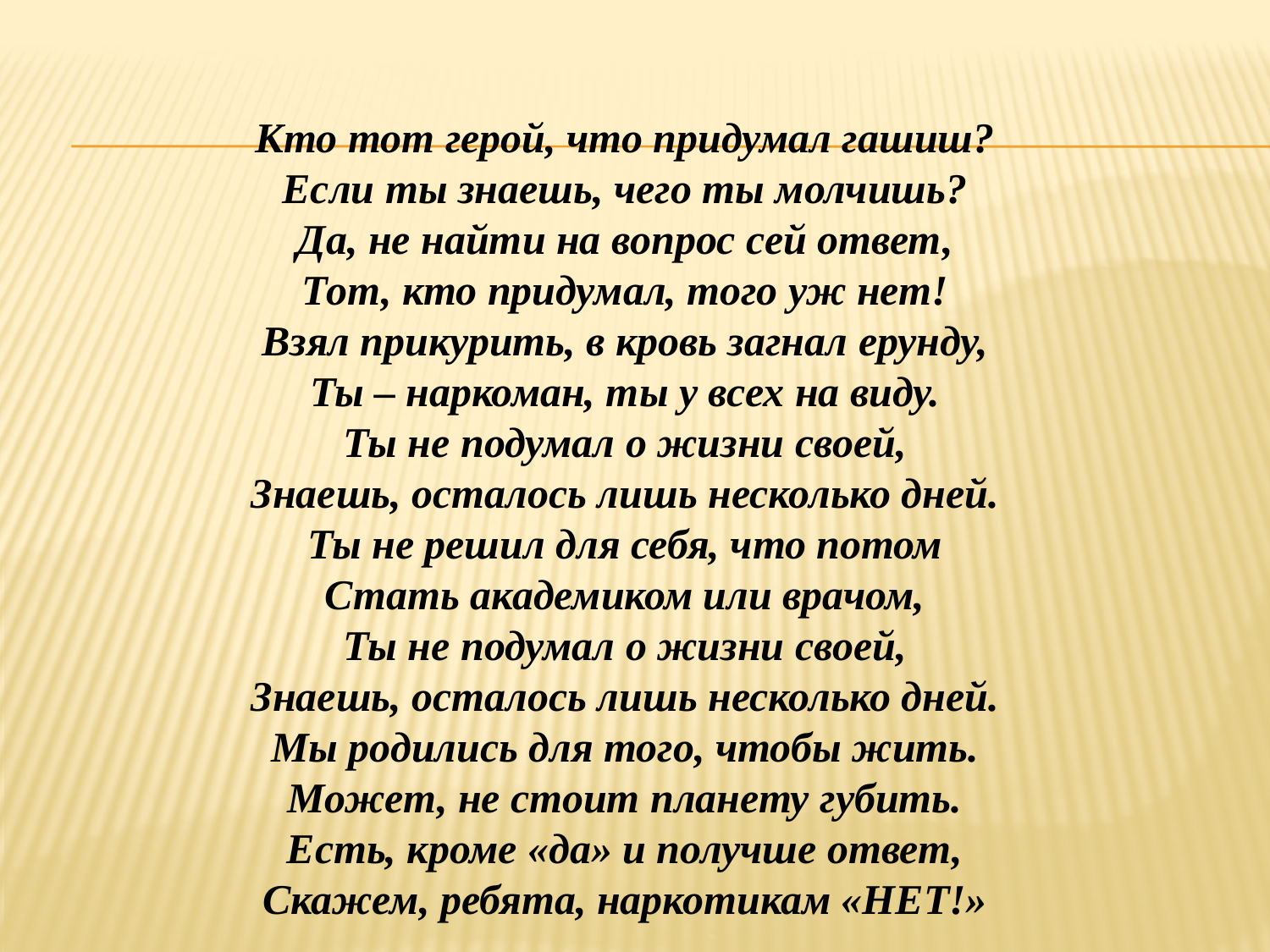

Кто тот герой, что придумал гашиш?
Если ты знаешь, чего ты молчишь?
Да, не найти на вопрос сей ответ,
Тот, кто придумал, того уж нет!
Взял прикурить, в кровь загнал ерунду,
Ты – наркоман, ты у всех на виду.
Ты не подумал о жизни своей,
Знаешь, осталось лишь несколько дней.
Ты не решил для себя, что потом
Стать академиком или врачом,
Ты не подумал о жизни своей,
Знаешь, осталось лишь несколько дней.
Мы родились для того, чтобы жить.
Может, не стоит планету губить.
Есть, кроме «да» и получше ответ,
Скажем, ребята, наркотикам «НЕТ!»

#